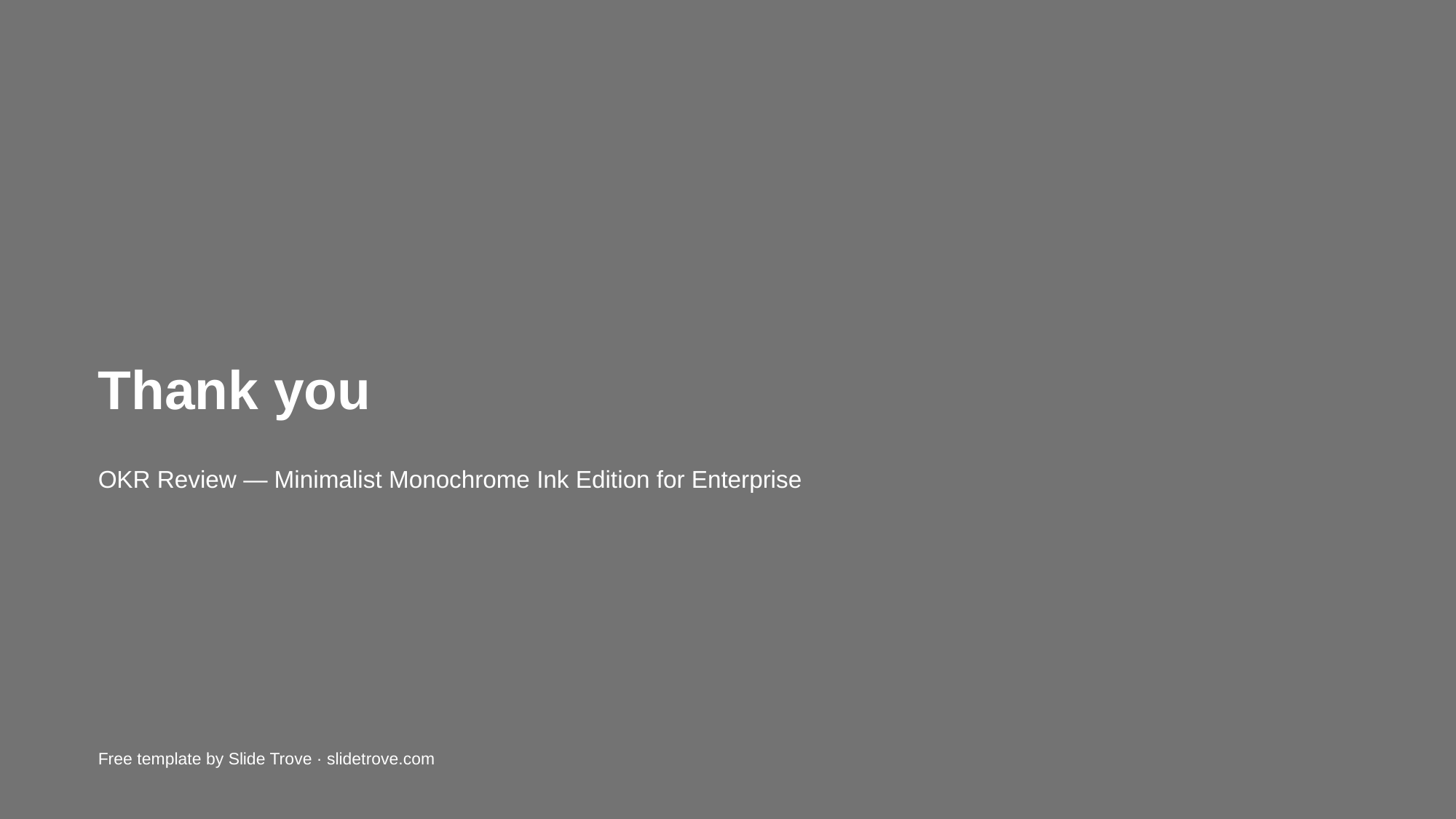

Thank you
OKR Review — Minimalist Monochrome Ink Edition for Enterprise
Free template by Slide Trove · slidetrove.com